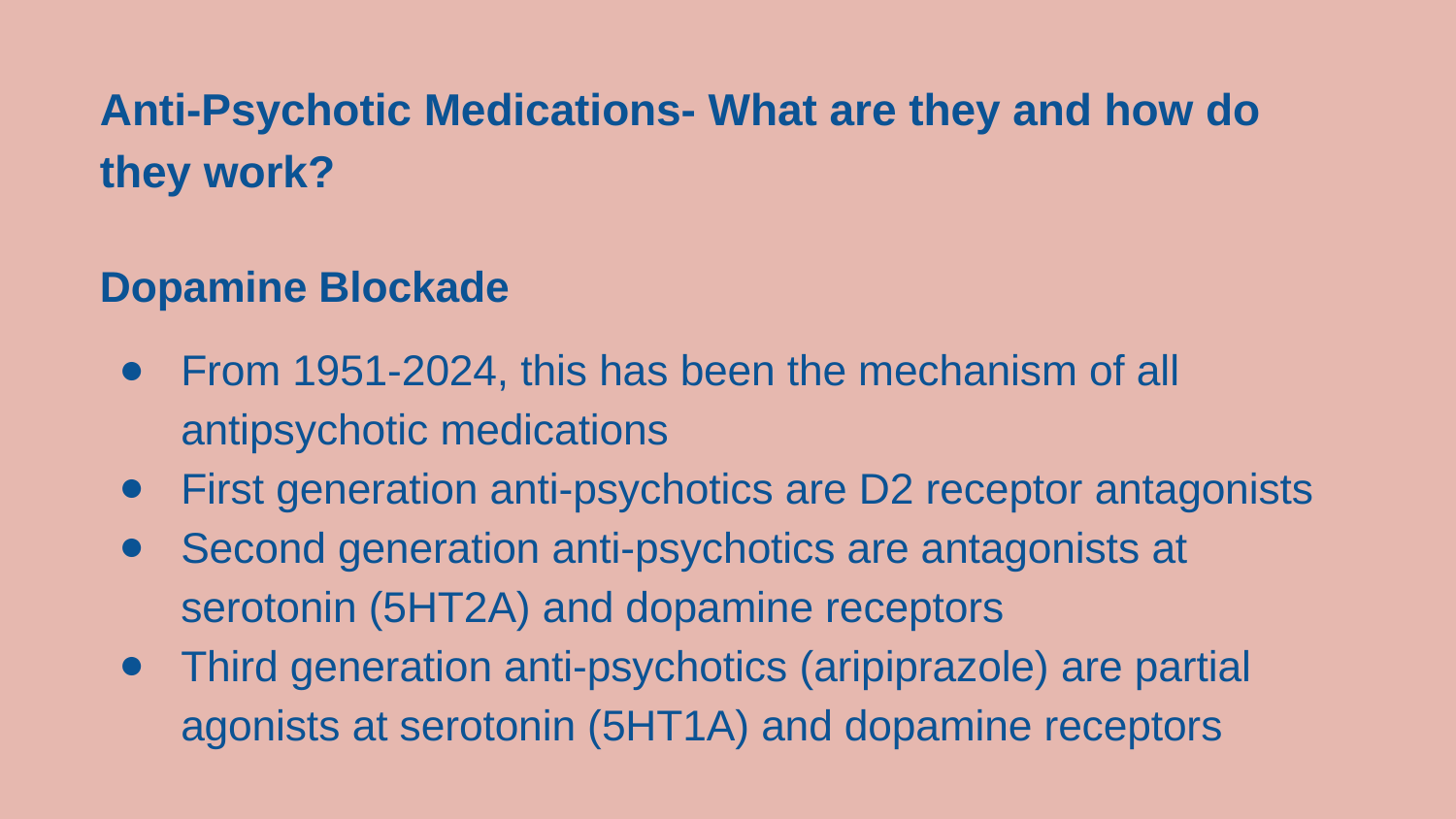

Anti-Psychotic Medications- What are they and how do they work?

Dopamine Blockade
From 1951-2024, this has been the mechanism of all antipsychotic medications
First generation anti-psychotics are D2 receptor antagonists
Second generation anti-psychotics are antagonists at serotonin (5HT2A) and dopamine receptors
Third generation anti-psychotics (aripiprazole) are partial agonists at serotonin (5HT1A) and dopamine receptors